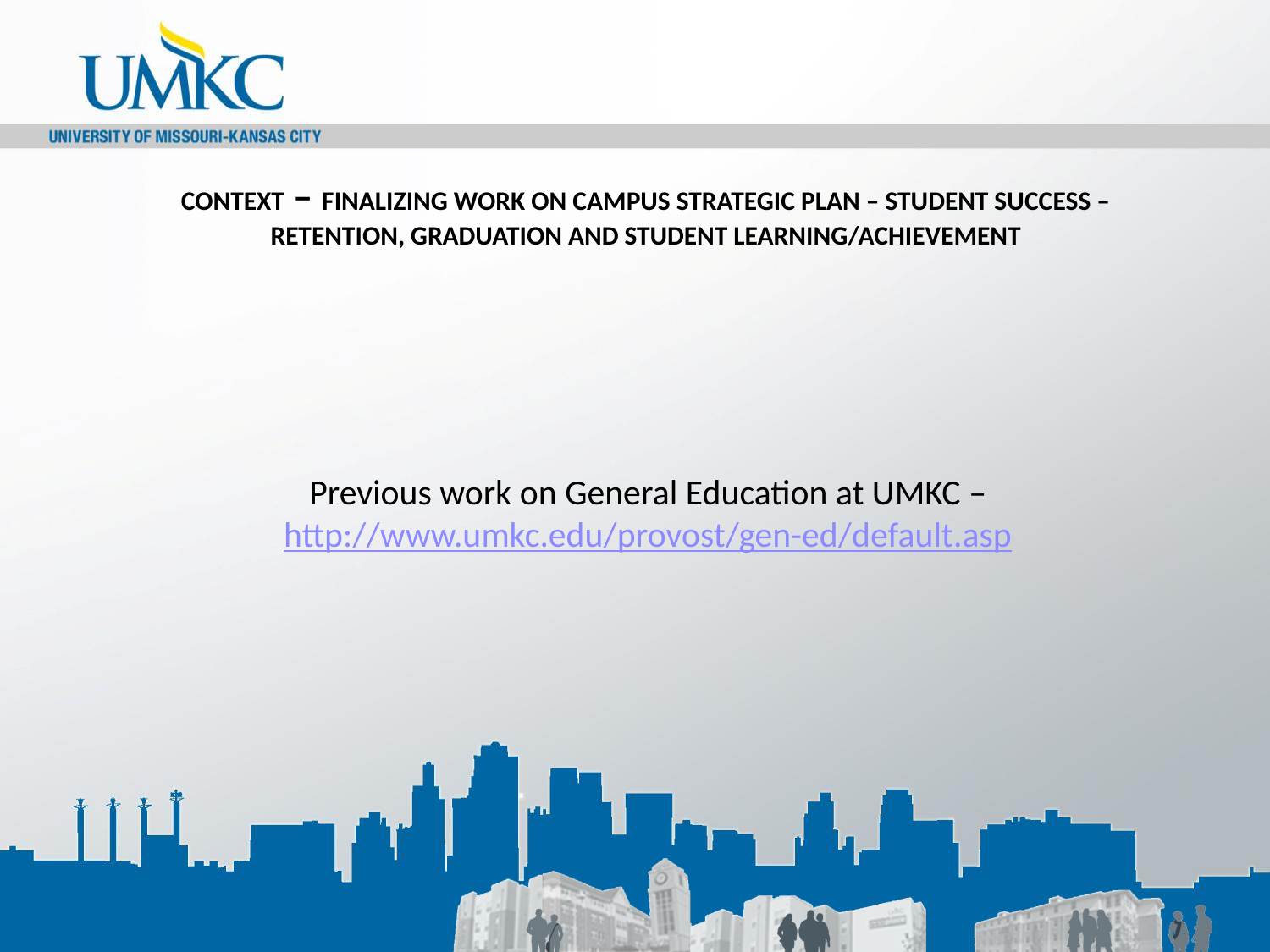

# Context – Finalizing work on campus strategic plan – Student Success – retention, graduation and student learning/achievement
 Previous work on General Education at UMKC – http://www.umkc.edu/provost/gen-ed/default.asp